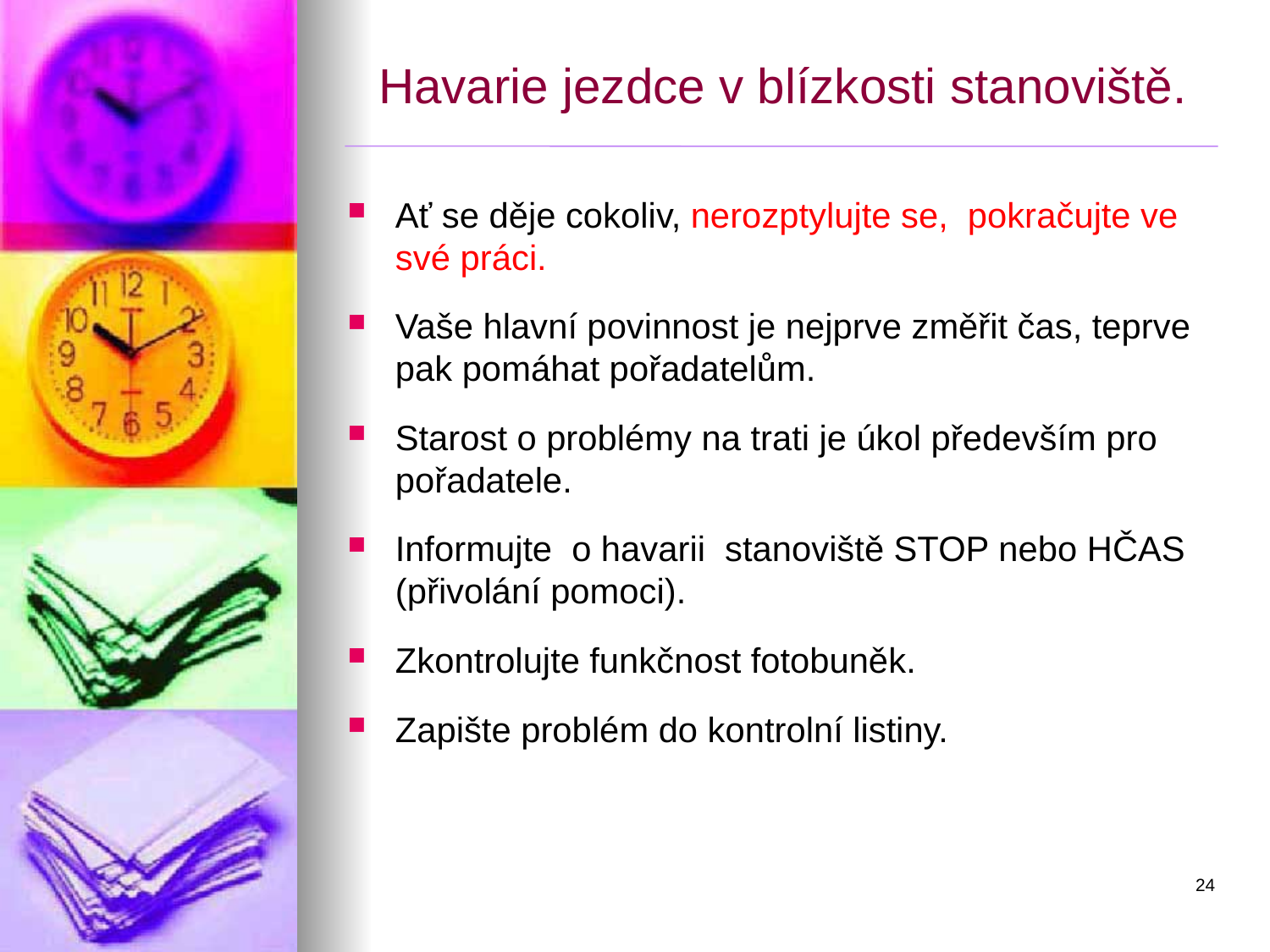

# Havarie jezdce v blízkosti stanoviště.
Ať se děje cokoliv, nerozptylujte se,  pokračujte ve své práci.

Vaše hlavní povinnost je nejprve změřit čas, teprve pak pomáhat pořadatelům.

Starost o problémy na trati je úkol především pro pořadatele.

Informujte  o havarii  stanoviště STOP nebo HČAS (přivolání pomoci).

Zkontrolujte funkčnost fotobuněk.

Zapište problém do kontrolní listiny.
24